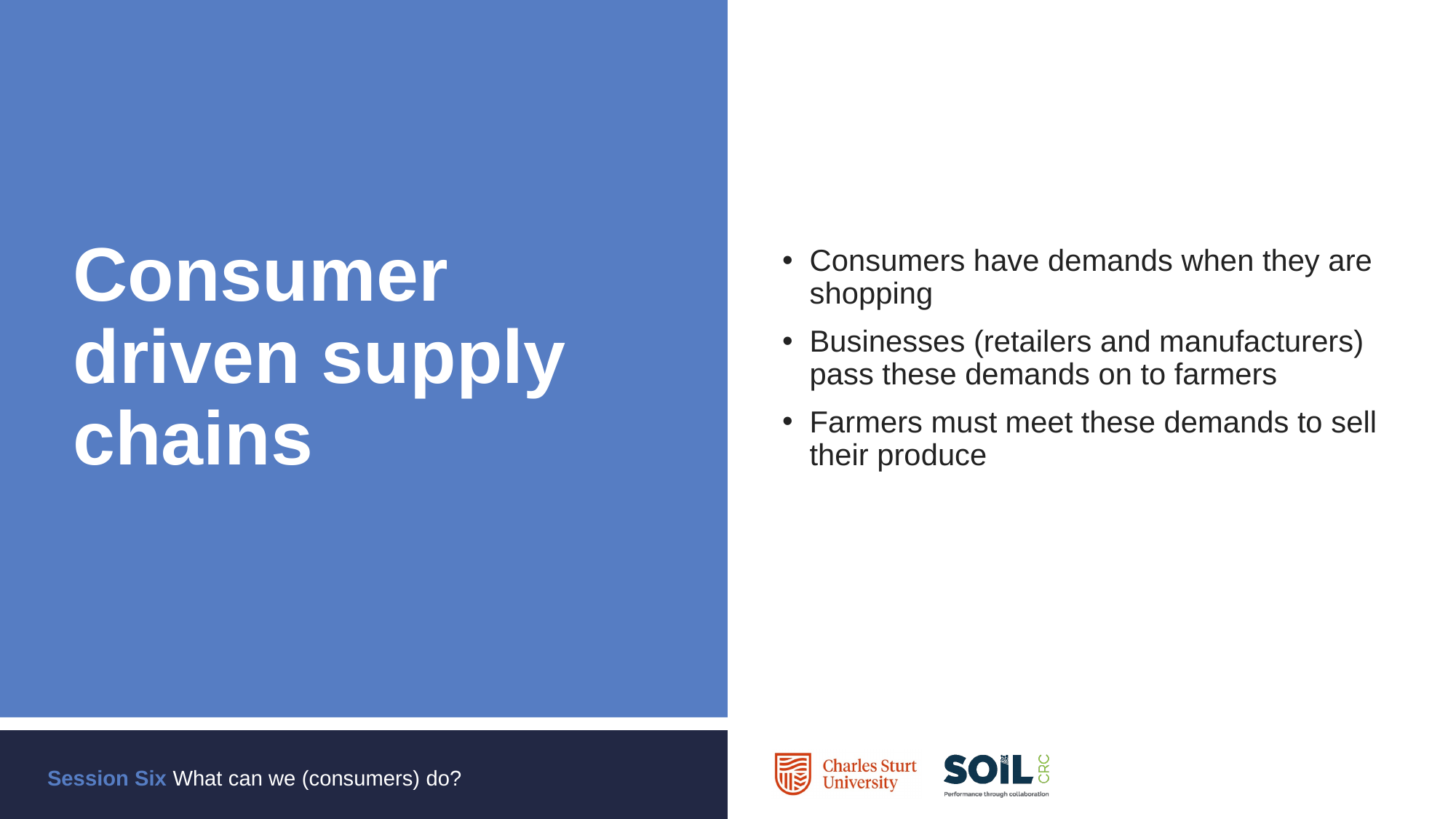

Consumers have demands when they are shopping
Businesses (retailers and manufacturers) pass these demands on to farmers
Farmers must meet these demands to sell their produce
# Consumer driven supply chains